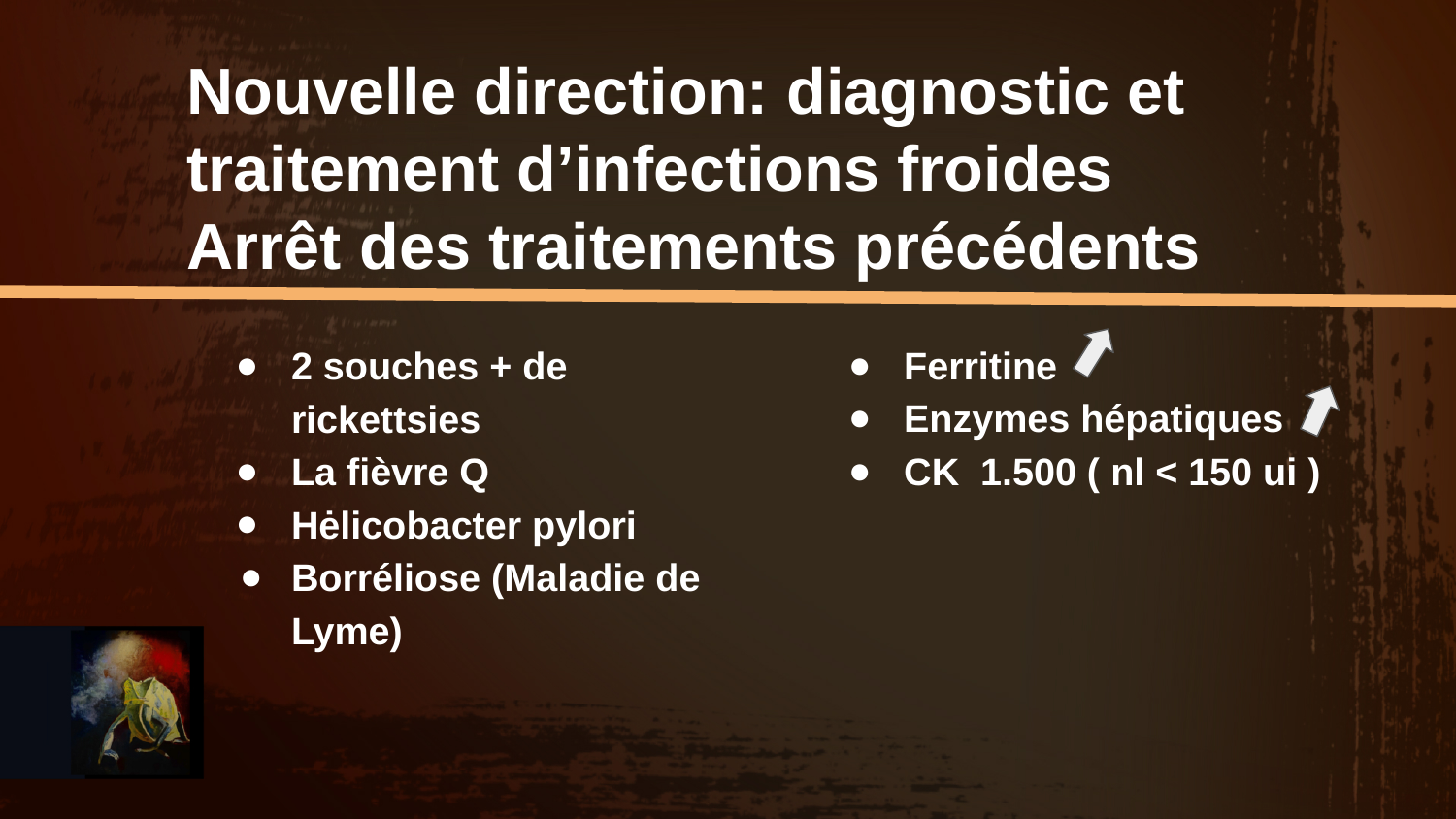

Nouvelle direction: diagnostic et traitement d’infections froides
Arrêt des traitements précédents
2 souches + de rickettsies
La fièvre Q
Hėlicobacter pylori
Borréliose (Maladie de Lyme)

Ferritine
Enzymes hépatiques
CK  1.500 ( nl < 150 ui )